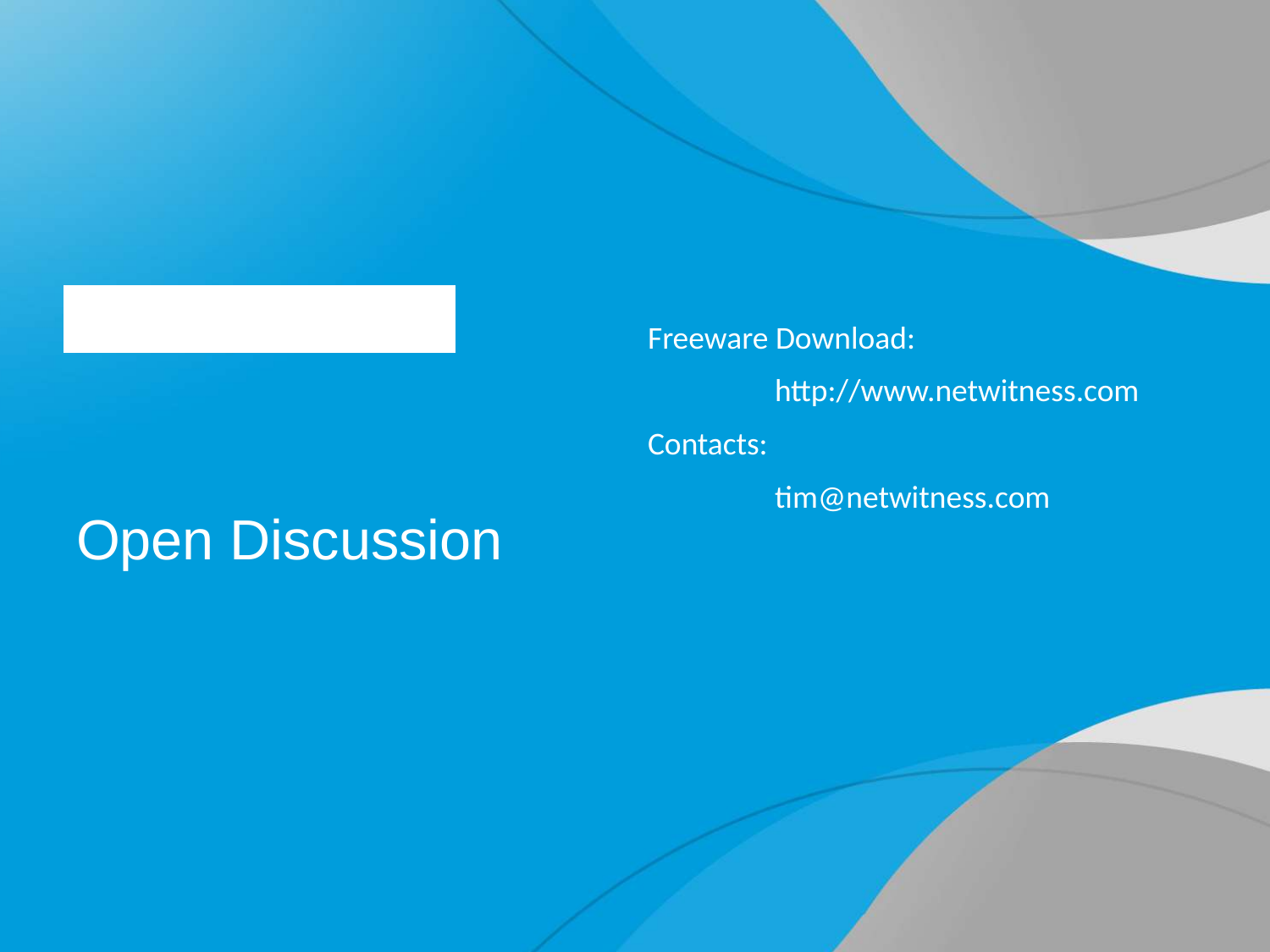

Freeware Download:
	http://www.netwitness.com
Contacts:
	tim@netwitness.com
# Open Discussion